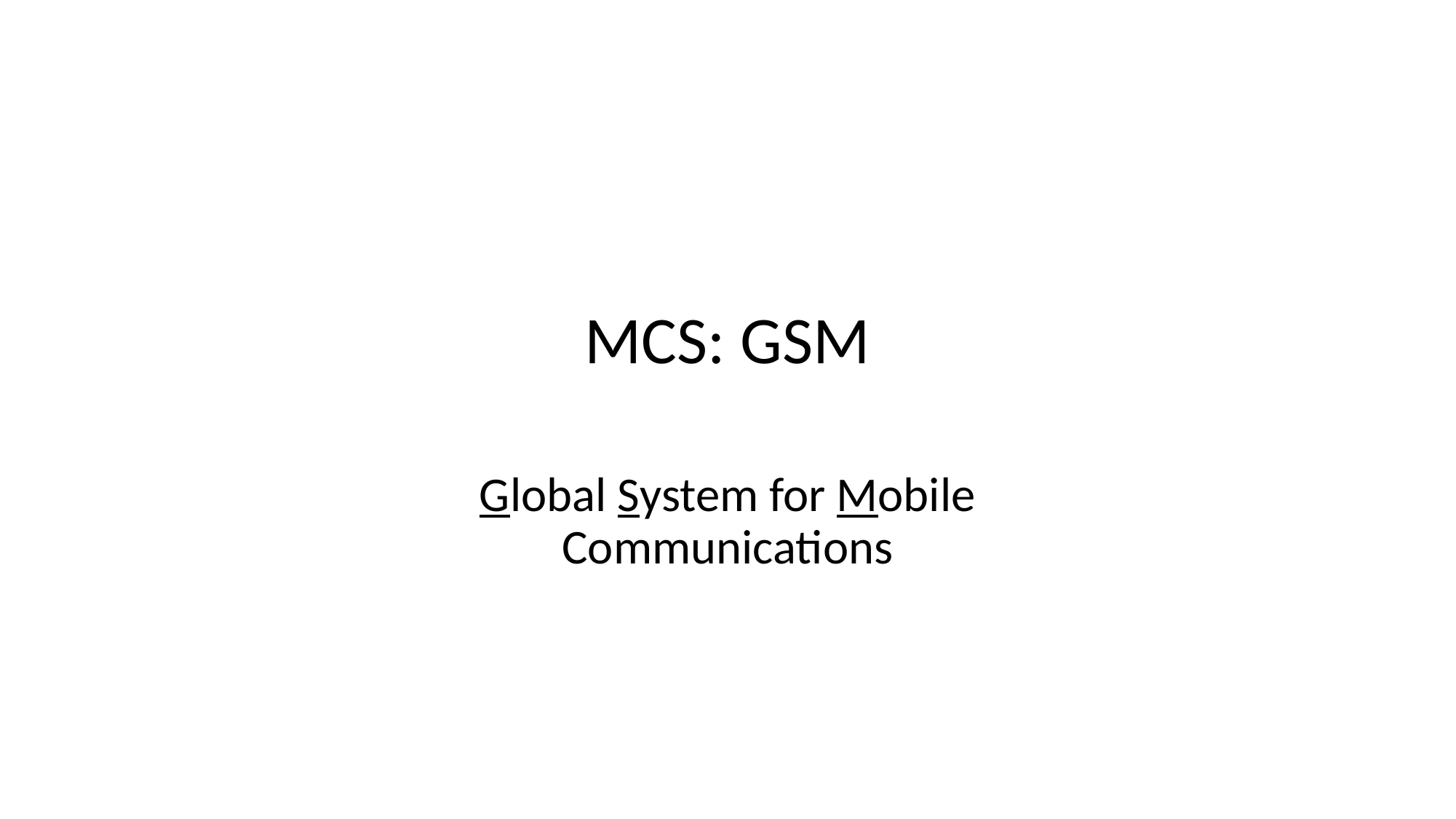

# MCS: GSM
Global System for Mobile Communications